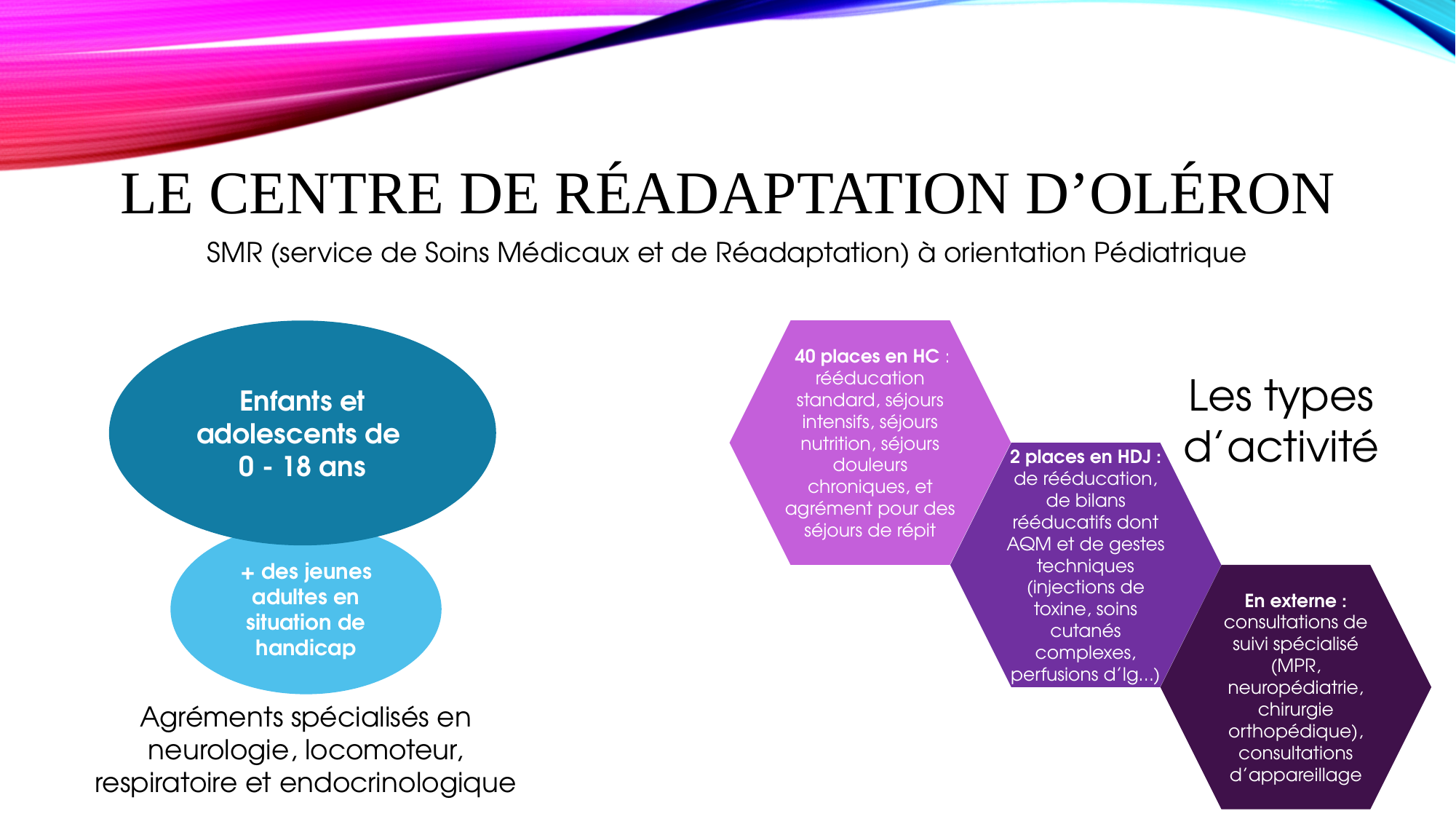

# LE Centre de Réadaptation d’oléron
SMR (service de Soins Médicaux et de Réadaptation) à orientation Pédiatrique

Enfants et adolescents de
0 - 18 ans
 40 places en HC : rééducation standard, séjours intensifs, séjours nutrition, séjours douleurs chroniques, et agrément pour des séjours de répit
Les types d’activité
2 places en HDJ : de rééducation, de bilans rééducatifs dont AQM et de gestes techniques (injections de toxine, soins cutanés complexes, perfusions d’Ig…)
+ des jeunes adultes en situation de handicap
En externe : consultations de suivi spécialisé (MPR, neuropédiatrie, chirurgie orthopédique), consultations d’appareillage
Agréments spécialisés en neurologie, locomoteur, respiratoire et endocrinologique